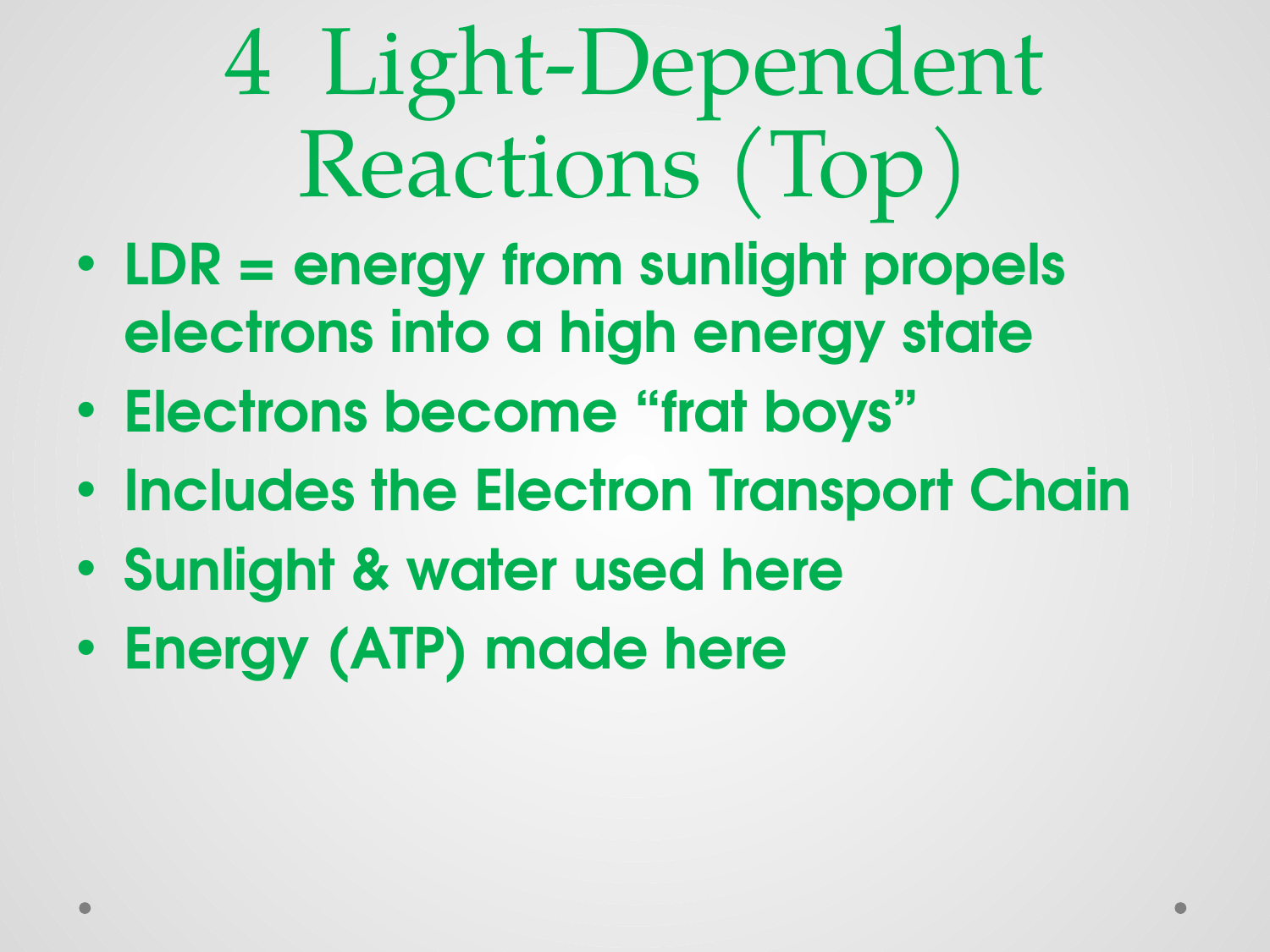

# 4  Light-Dependent Reactions (Top)
LDR = energy from sunlight propels electrons into a high energy state
Electrons become “frat boys”
Includes the Electron Transport Chain
Sunlight & water used here
Energy (ATP) made here